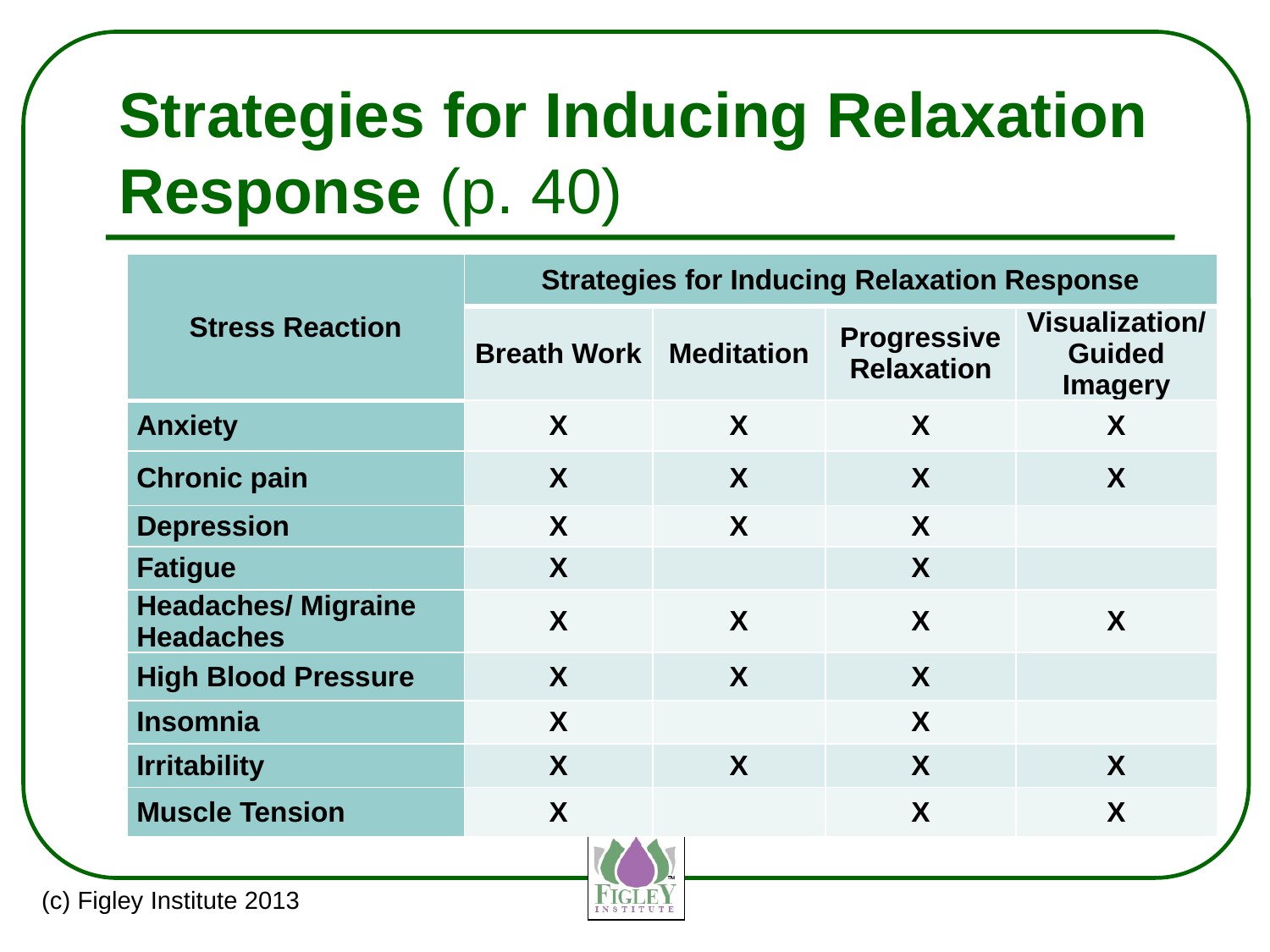

# Strategies for Inducing Relaxation Response (p. 40)
| Stress Reaction | Strategies for Inducing Relaxation Response |  |  |  |
| --- | --- | --- | --- | --- |
|  | Breath Work | Meditation | Progressive Relaxation | Visualization/ Guided Imagery |
| Anxiety | X | X | X | X |
| Chronic pain | X | X | X | X |
| Depression | X | X | X |  |
| Fatigue | X |  | X |  |
| Headaches/ Migraine Headaches | X | X | X | X |
| High Blood Pressure | X | X | X |  |
| Insomnia | X |  | X |  |
| Irritability | X | X | X | X |
| Muscle Tension | X |  | X | X |
(c) Figley Institute 2013